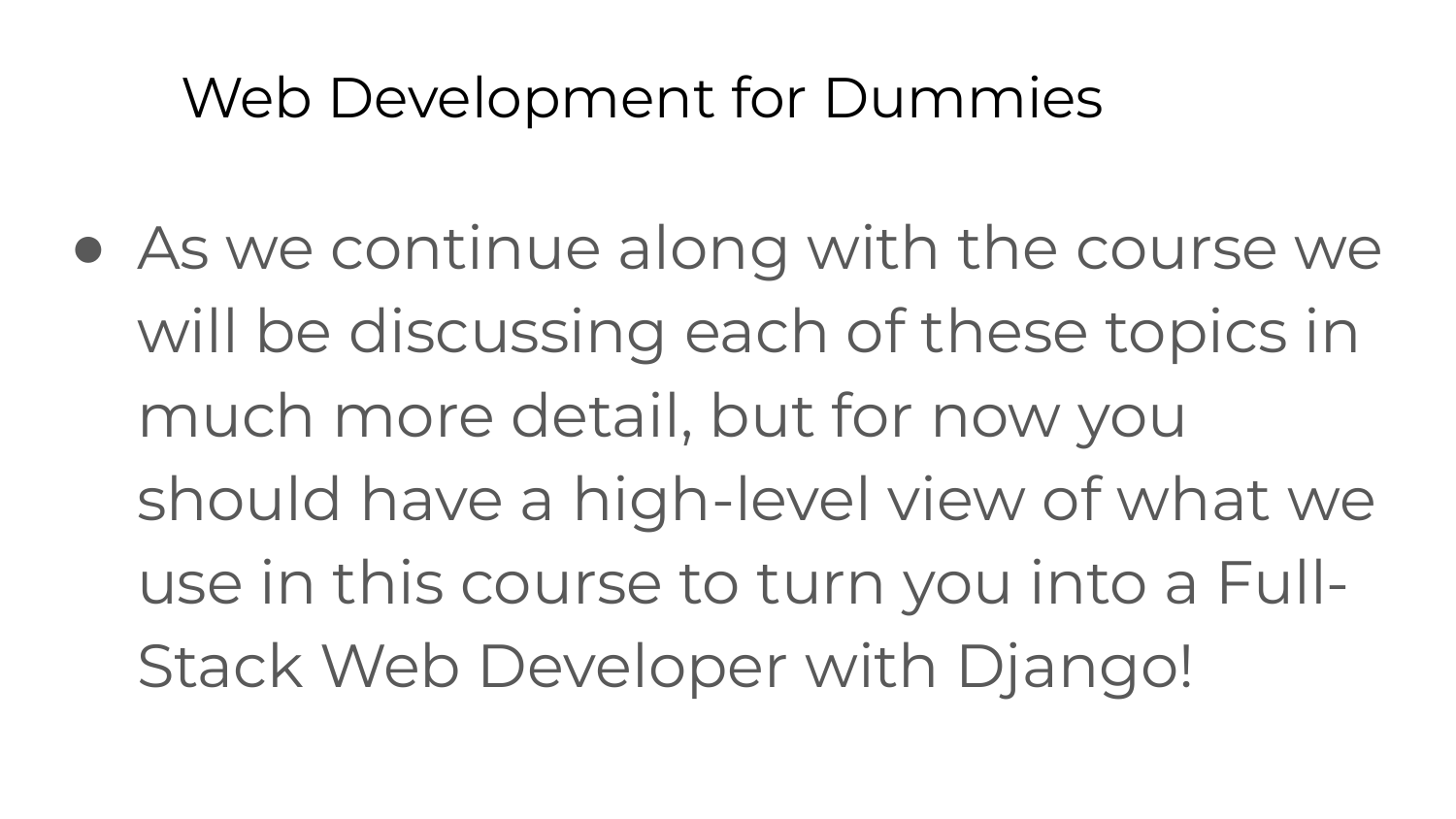

# Web Development for Dummies
As we continue along with the course we will be discussing each of these topics in much more detail, but for now you should have a high-level view of what we use in this course to turn you into a Full-Stack Web Developer with Django!